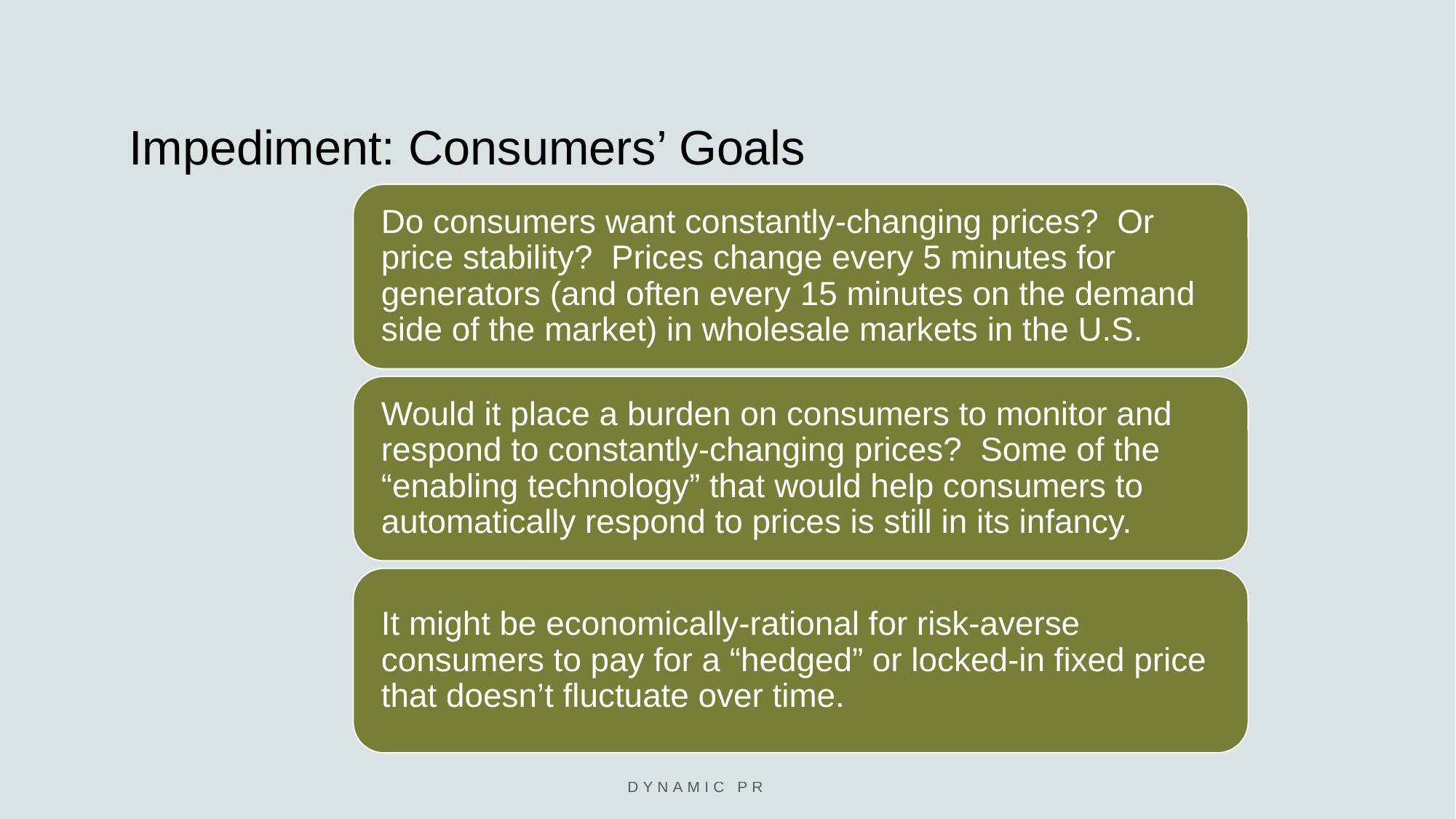

# Impediment: Consumers’ Goals
Do consumers want constantly-changing prices?  Or price stability?  Prices change every 5 minutes for generators (and often every 15 minutes on the demand side of the market) in wholesale markets in the U.S.
Would it place a burden on consumers to monitor and respond to constantly-changing prices?  Some of the “enabling technology” that would help consumers to automatically respond to prices is still in its infancy.
It might be economically-rational for risk-averse consumers to pay for a “hedged” or locked-in fixed price that doesn’t fluctuate over time.
DYNAMIC PRICING